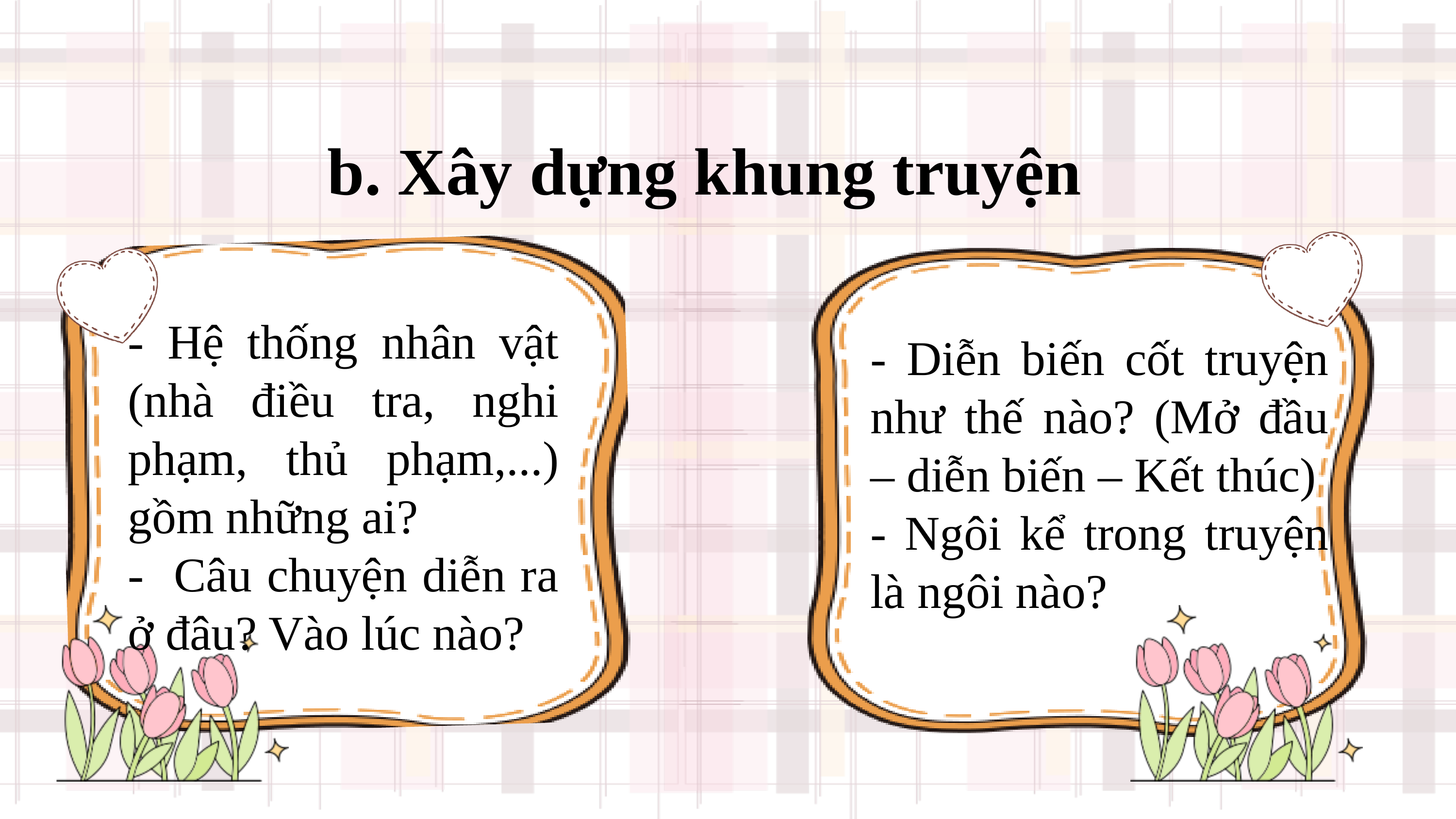

b. Xây dựng khung truyện

- Hệ thống nhân vật (nhà điều tra, nghi phạm, thủ phạm,...) gồm những ai?
-  Câu chuyện diễn ra ở đâu? Vào lúc nào?
- Diễn biến cốt truyện như thế nào? (Mở đầu – diễn biến – Kết thúc)
- Ngôi kể trong truyện là ngôi nào?